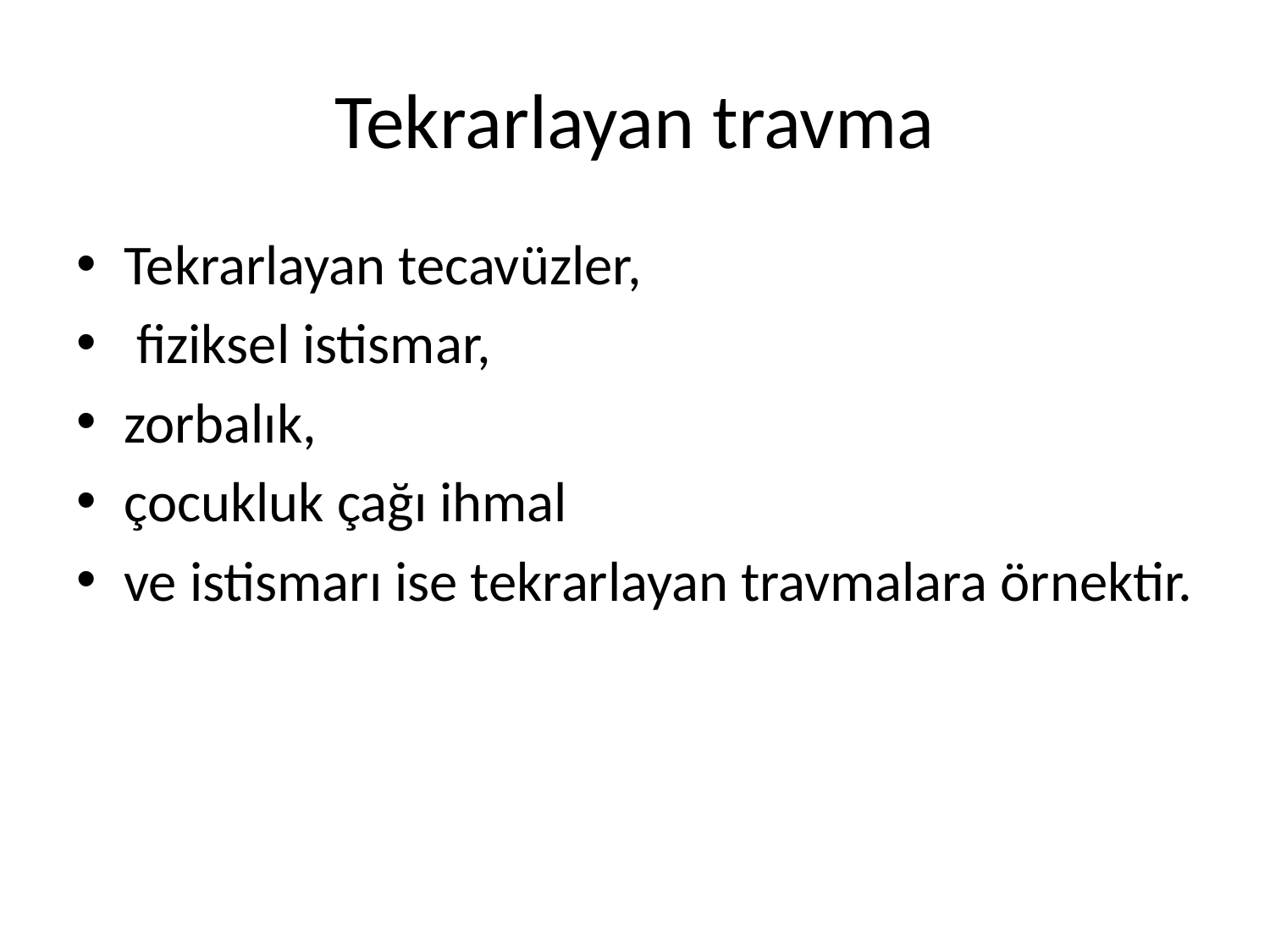

# Tekrarlayan travma
Tekrarlayan tecavüzler,
 fiziksel istismar,
zorbalık,
çocukluk çağı ihmal
ve istismarı ise tekrarlayan travmalara örnektir.